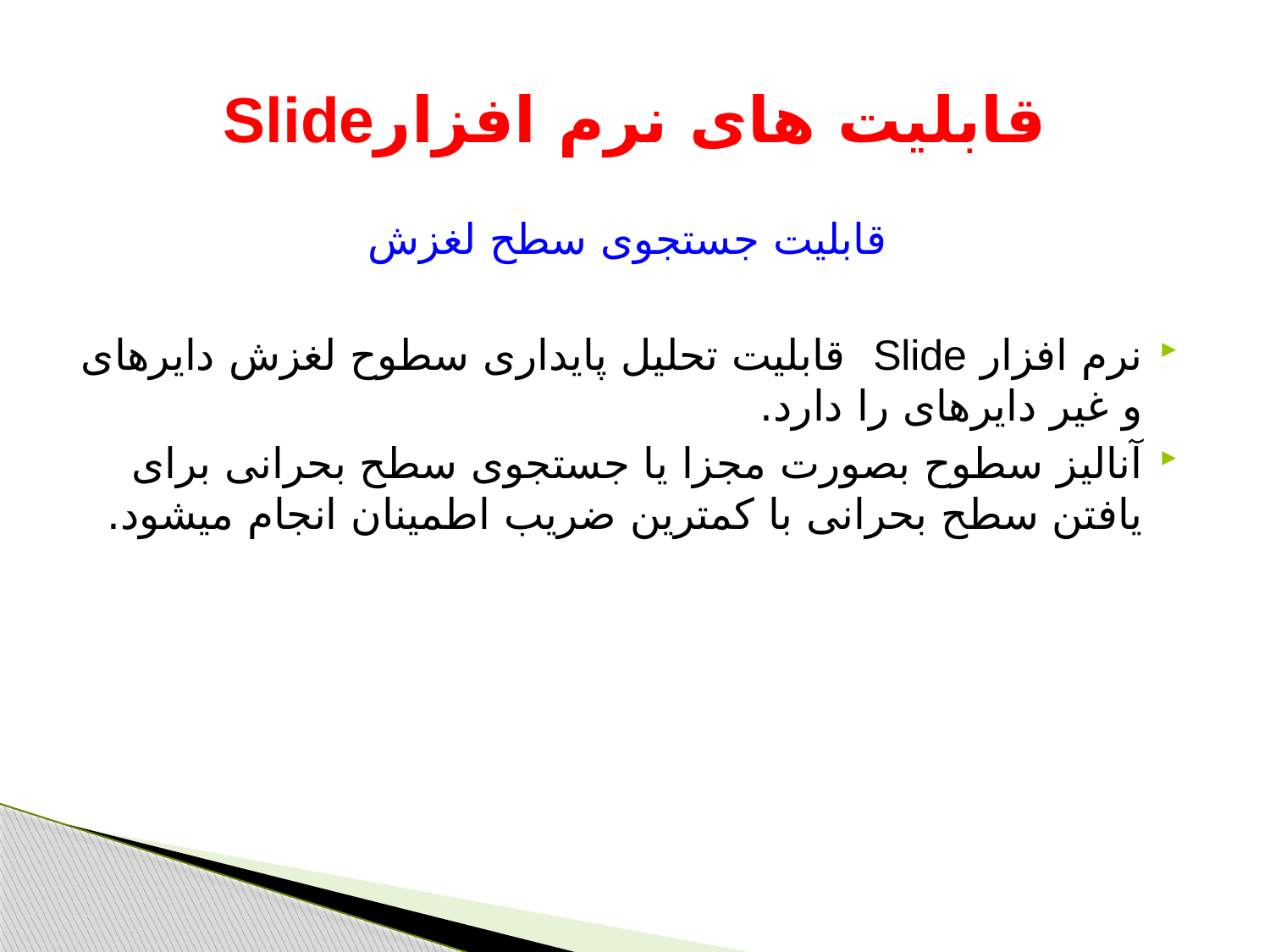

# Slideقابلیت های نرم افزار
قابلیت جستجوی سطح لغزش

نرم افزار Slide  قابلیت تحلیل پایداری سطوح لغزش دایره­ای و غیر دایره­ای را دارد.
آنالیز سطوح بصورت مجزا یا جستجوی سطح بحرانی برای یافتن سطح بحرانی با کمترین ضریب اطمینان انجام می­شود.